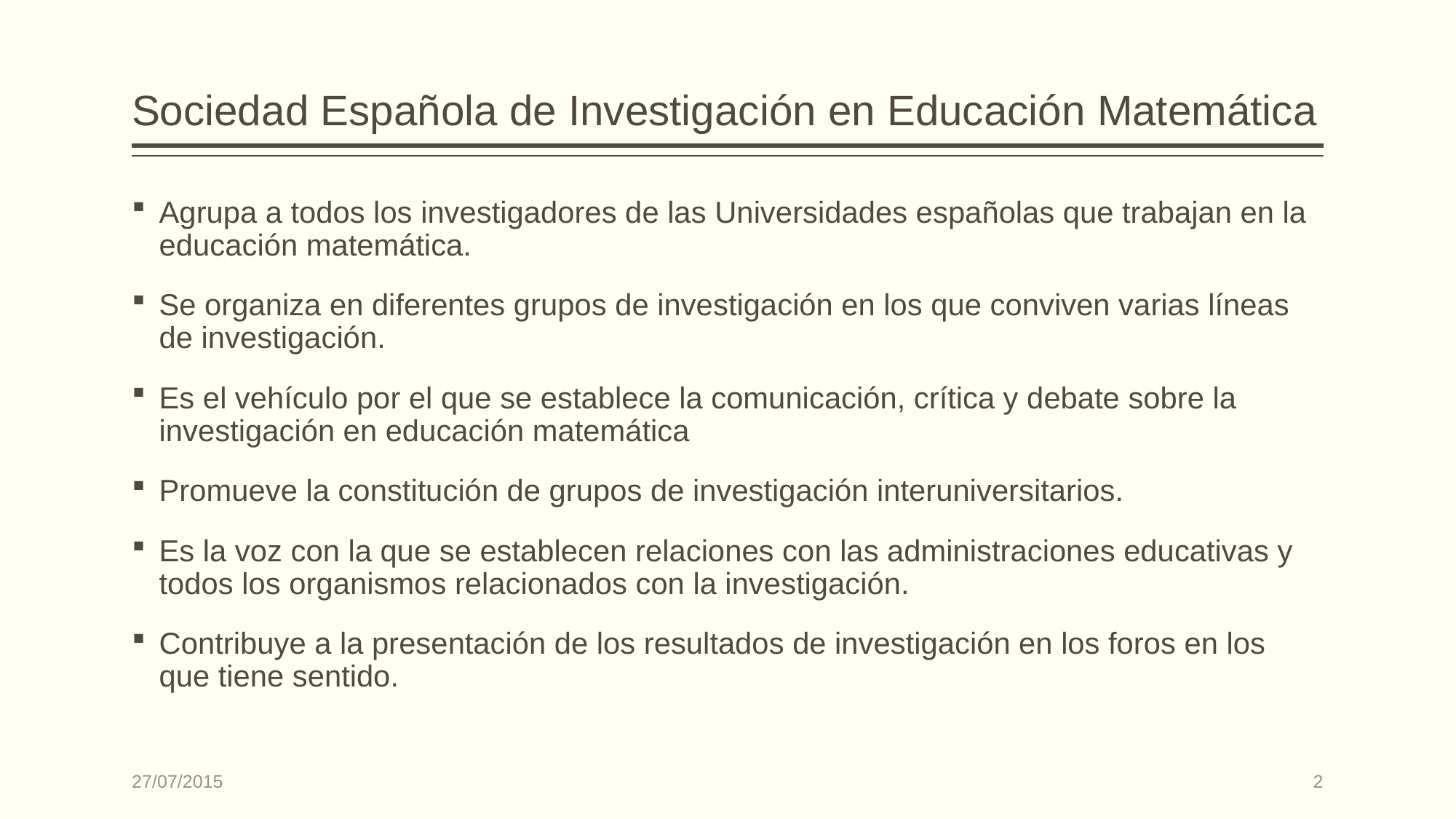

# Sociedad Española de Investigación en Educación Matemática
Agrupa a todos los investigadores de las Universidades españolas que trabajan en la educación matemática.
Se organiza en diferentes grupos de investigación en los que conviven varias líneas de investigación.
Es el vehículo por el que se establece la comunicación, crítica y debate sobre la investigación en educación matemática
Promueve la constitución de grupos de investigación interuniversitarios.
Es la voz con la que se establecen relaciones con las administraciones educativas y todos los organismos relacionados con la investigación.
Contribuye a la presentación de los resultados de investigación en los foros en los que tiene sentido.
27/07/2015
2